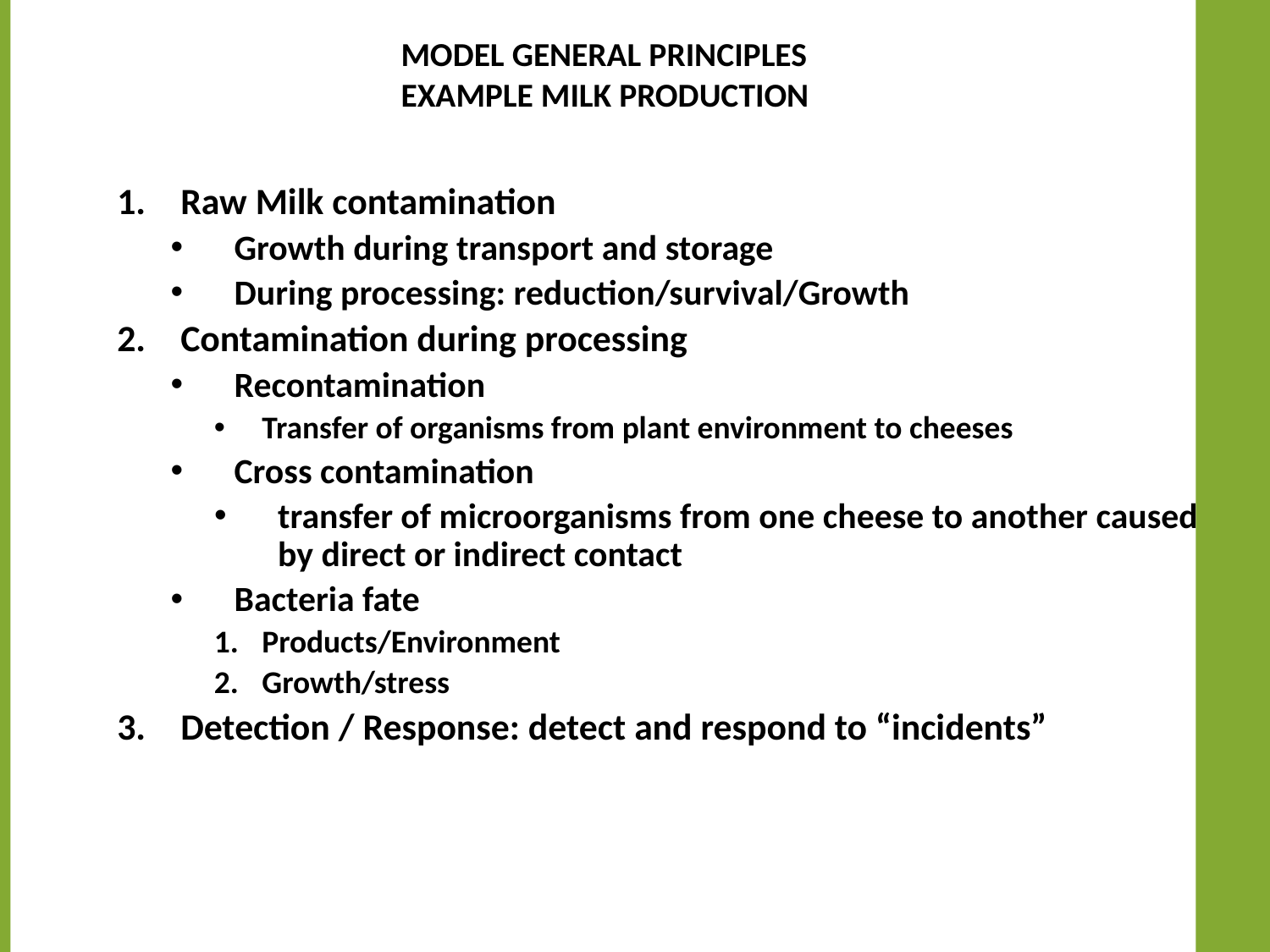

# MODEL GENERAL PRINCIPLES example Milk production
Raw Milk contamination
Growth during transport and storage
During processing: reduction/survival/Growth
Contamination during processing
Recontamination
Transfer of organisms from plant environment to cheeses
Cross contamination
transfer of microorganisms from one cheese to another caused by direct or indirect contact
Bacteria fate
Products/Environment
Growth/stress
Detection / Response: detect and respond to “incidents”